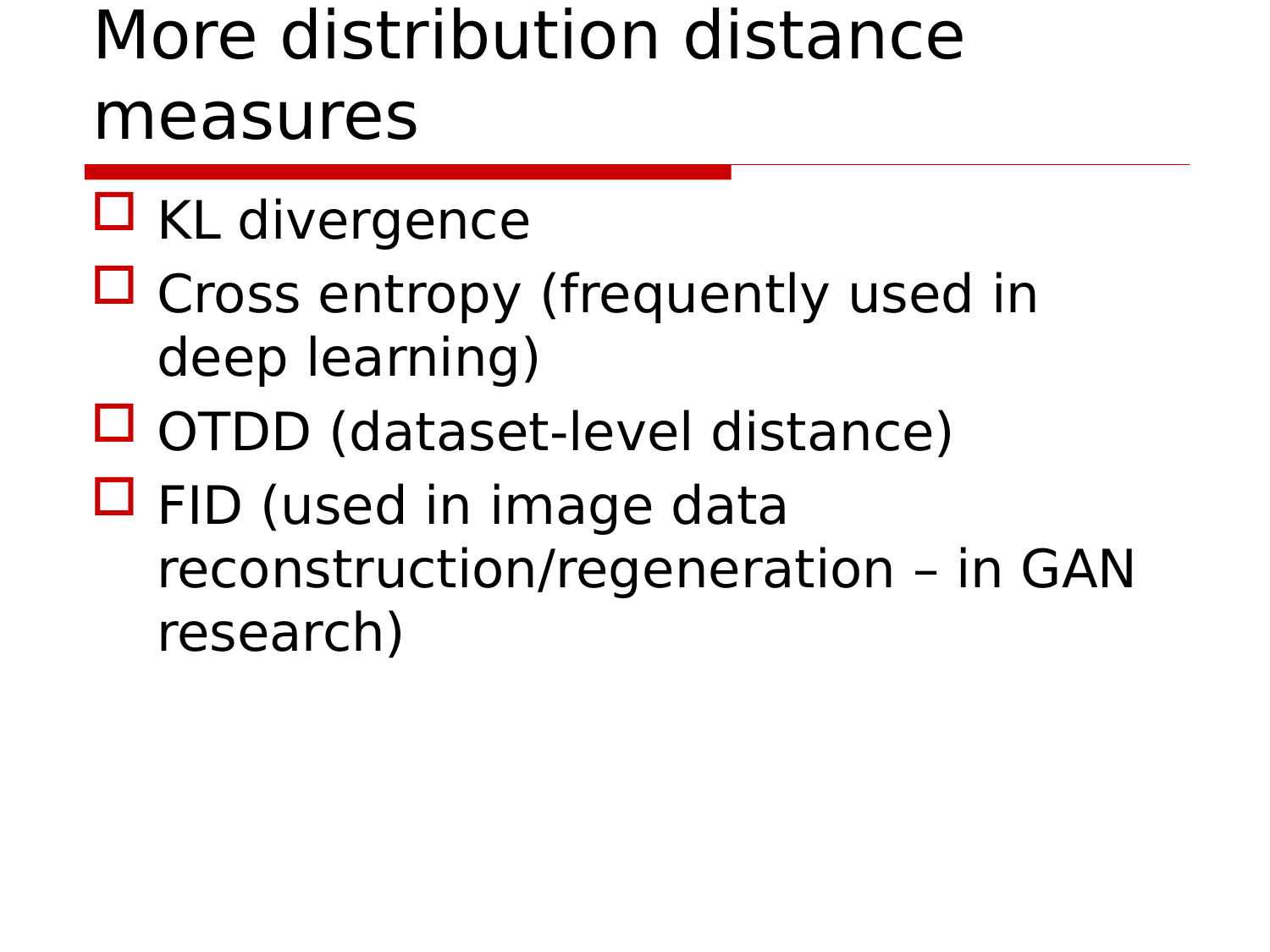

# More distribution distance measures
KL divergence
Cross entropy (frequently used in deep learning)
OTDD (dataset-level distance)
FID (used in image data reconstruction/regeneration – in GAN research)